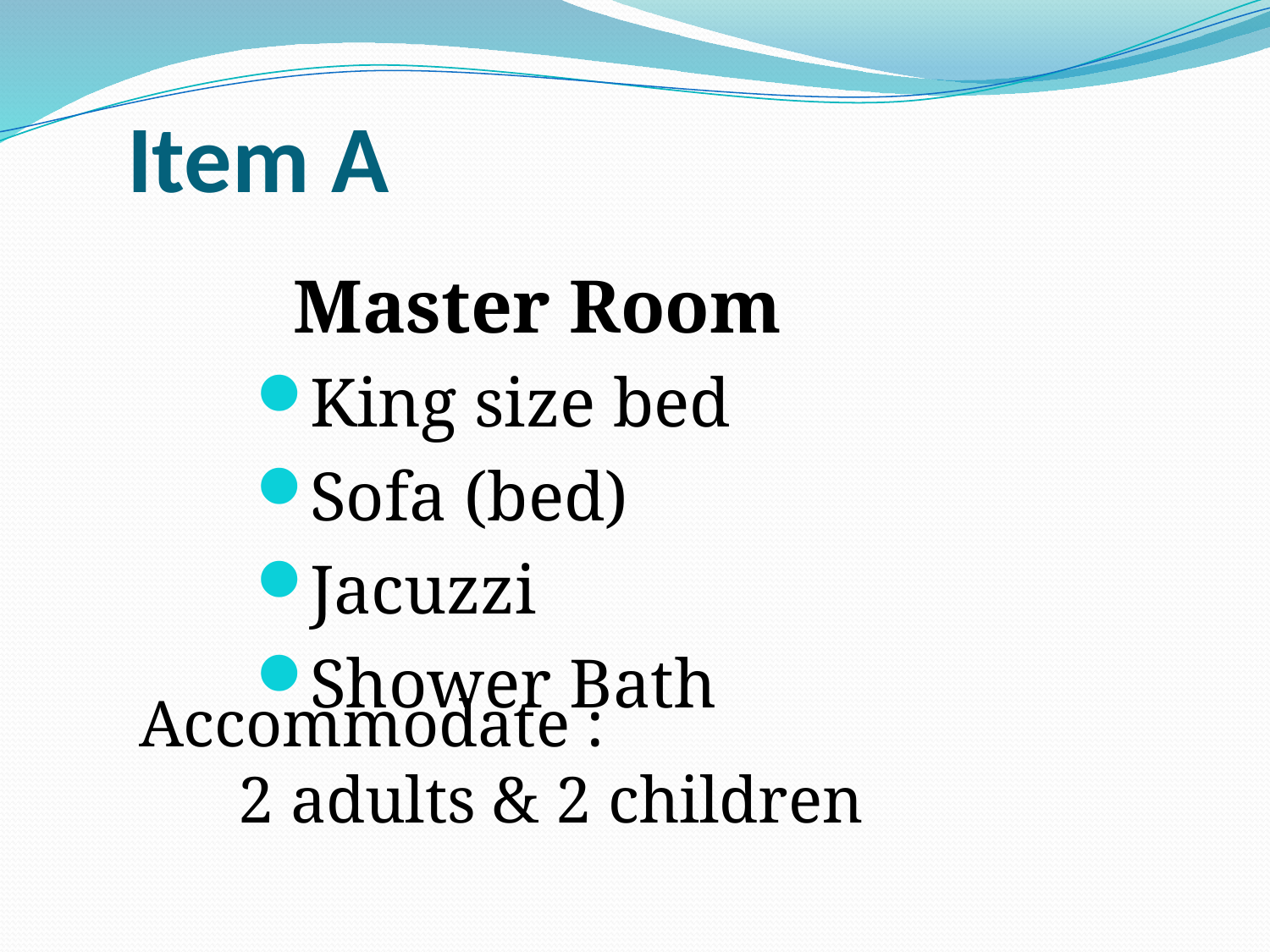

# Item A
  Master Room
King size bed
Sofa (bed)
Jacuzzi
Shower Bath

Accommodate :
      2 adults & 2 children